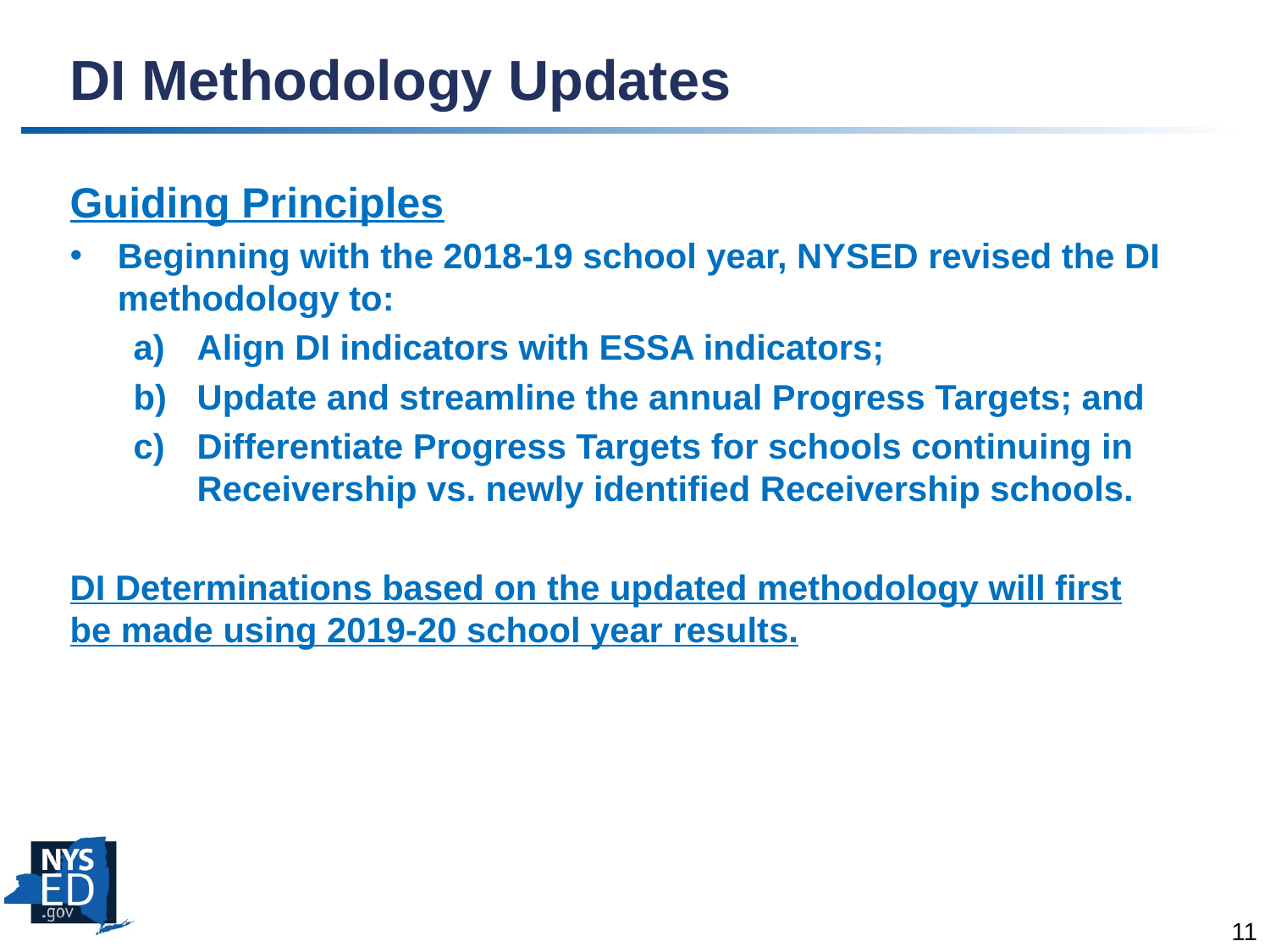

# DI Methodology Updates
Guiding Principles
Beginning with the 2018-19 school year, NYSED revised the DI methodology to:
Align DI indicators with ESSA indicators;
Update and streamline the annual Progress Targets; and
Differentiate Progress Targets for schools continuing in Receivership vs. newly identified Receivership schools.

DI Determinations based on the updated methodology will first be made using 2019-20 school year results.

11